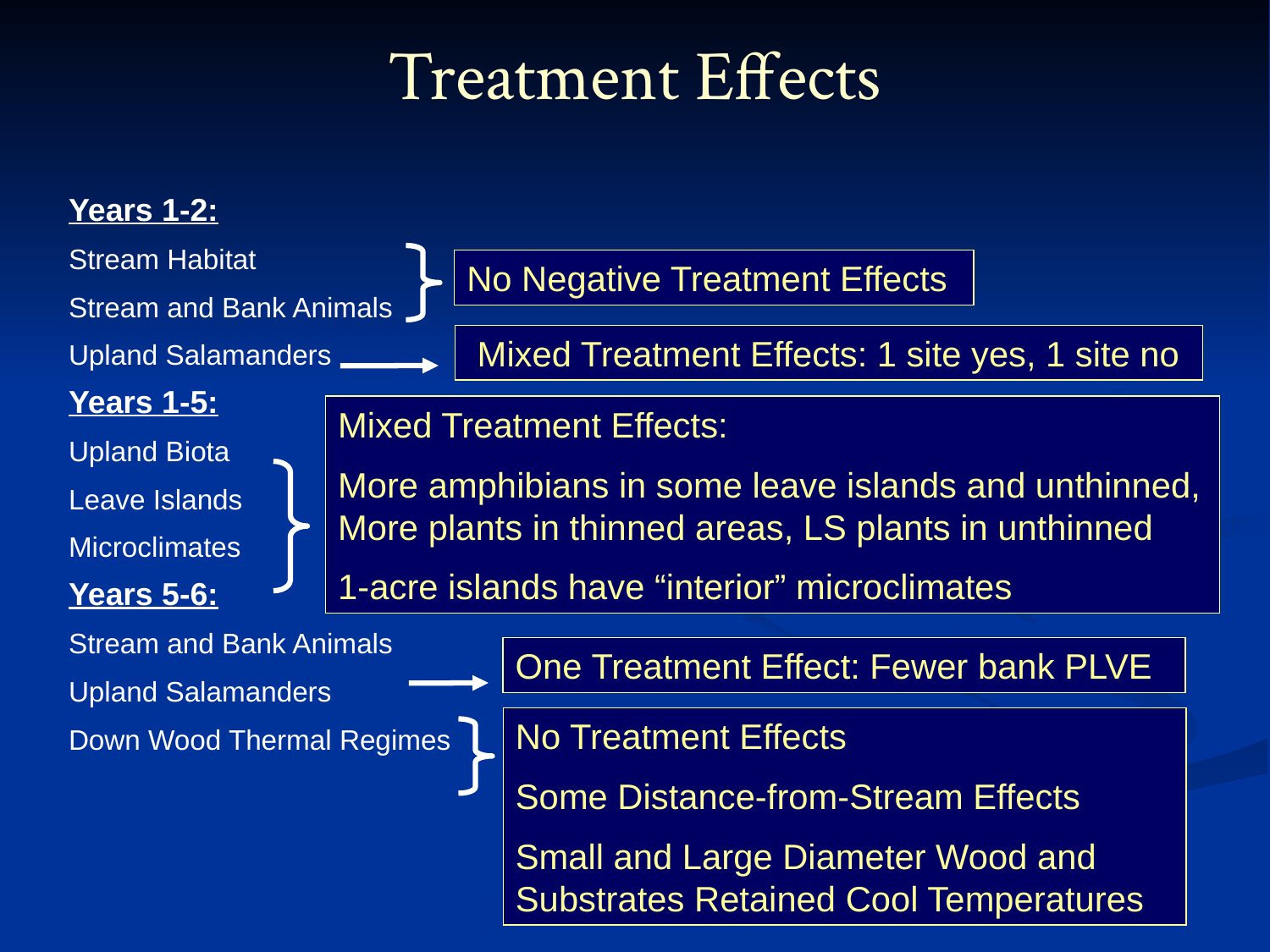

# Treatment Effects

Years 1-2:
Stream Habitat
Stream and Bank Animals
Upland Salamanders
Years 1-5:
Upland Biota
Leave Islands
Microclimates
Years 5-6:
Stream and Bank Animals
Upland Salamanders
Down Wood Thermal Regimes

No Negative Treatment Effects
 Mixed Treatment Effects: 1 site yes, 1 site no

Mixed Treatment Effects:
More amphibians in some leave islands and unthinned, More plants in thinned areas, LS plants in unthinned
1-acre islands have “interior” microclimates

One Treatment Effect: Fewer bank PLVE

No Treatment Effects
Some Distance-from-Stream Effects
Small and Large Diameter Wood and Substrates Retained Cool Temperatures